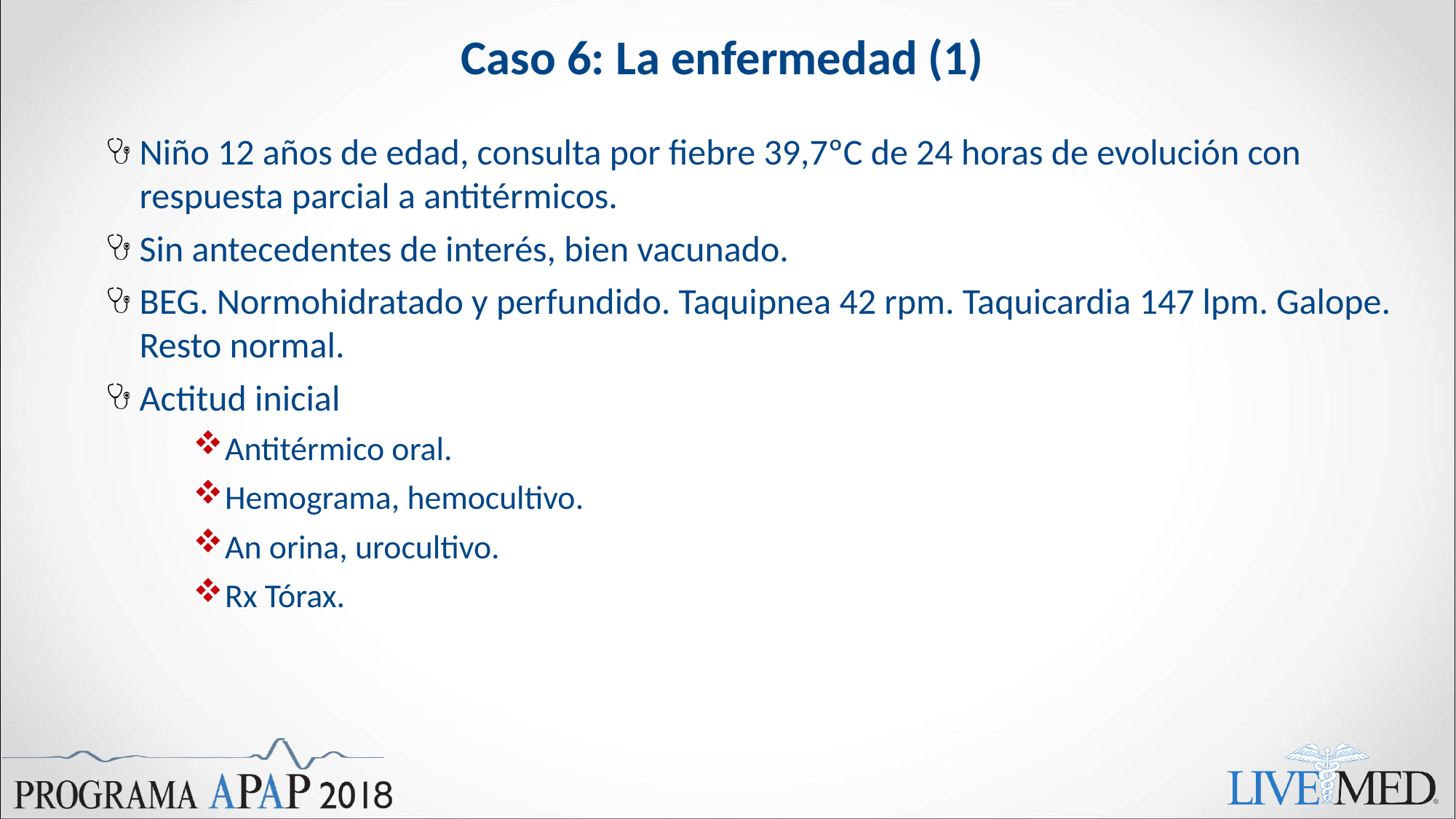

# Caso 6: La enfermedad (1)
Niño 12 años de edad, consulta por fiebre 39,7ºC de 24 horas de evolución con respuesta parcial a antitérmicos.
Sin antecedentes de interés, bien vacunado.
BEG. Normohidratado y perfundido. Taquipnea 42 rpm. Taquicardia 147 lpm. Galope. Resto normal.
Actitud inicial
Antitérmico oral.
Hemograma, hemocultivo.
An orina, urocultivo.
Rx Tórax.